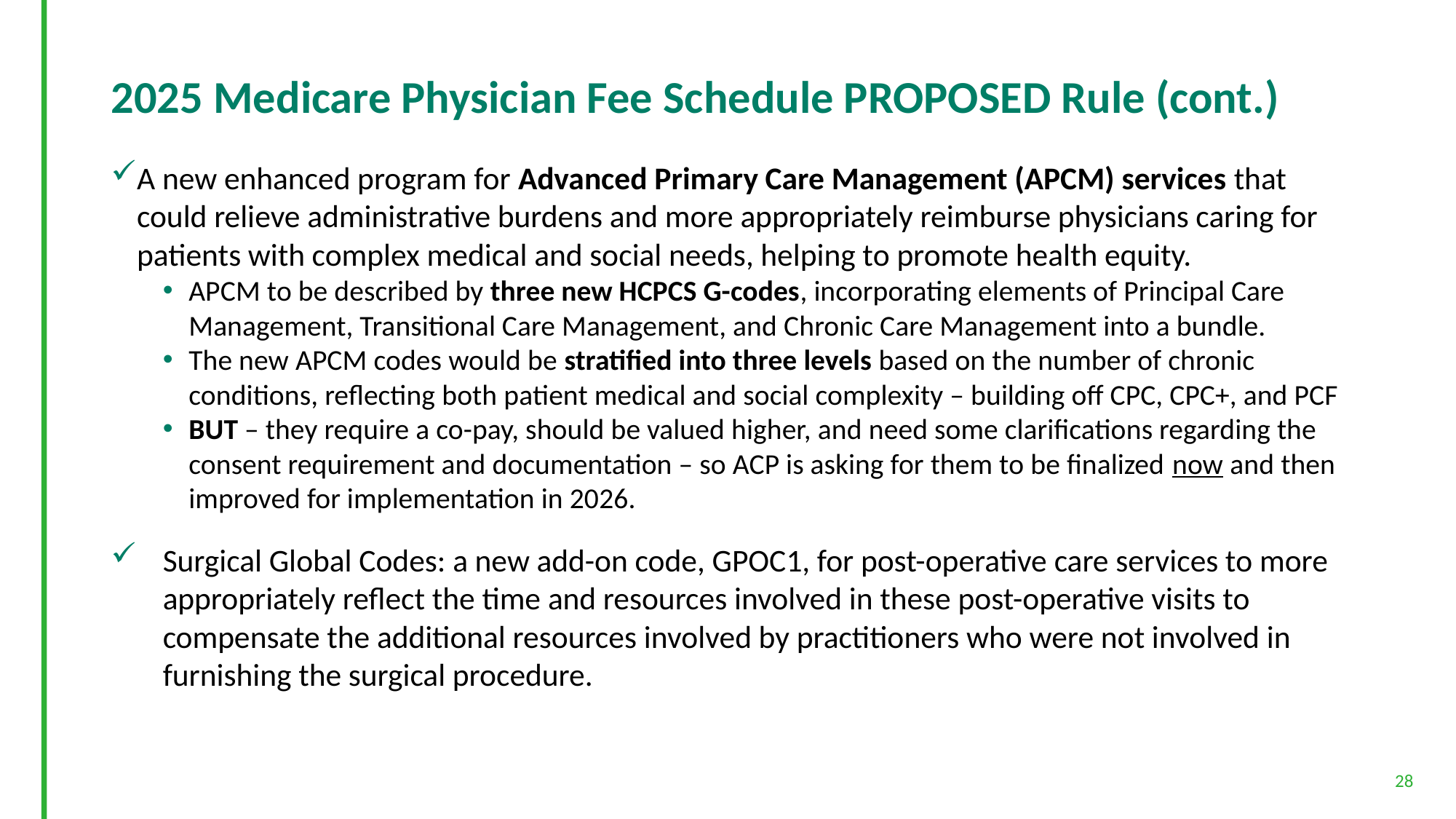

# 2025 Medicare Physician Fee Schedule PROPOSED Rule (cont.)
A new enhanced program for Advanced Primary Care Management (APCM) services that could relieve administrative burdens and more appropriately reimburse physicians caring for patients with complex medical and social needs, helping to promote health equity.
APCM to be described by three new HCPCS G-codes, incorporating elements of Principal Care Management, Transitional Care Management, and Chronic Care Management into a bundle.
The new APCM codes would be stratified into three levels based on the number of chronic conditions, reflecting both patient medical and social complexity – building off CPC, CPC+, and PCF
BUT – they require a co-pay, should be valued higher, and need some clarifications regarding the consent requirement and documentation – so ACP is asking for them to be finalized now and then improved for implementation in 2026.
Surgical Global Codes: a new add-on code, GPOC1, for post-operative care services to more appropriately reflect the time and resources involved in these post-operative visits to compensate the additional resources involved by practitioners who were not involved in furnishing the surgical procedure.

28